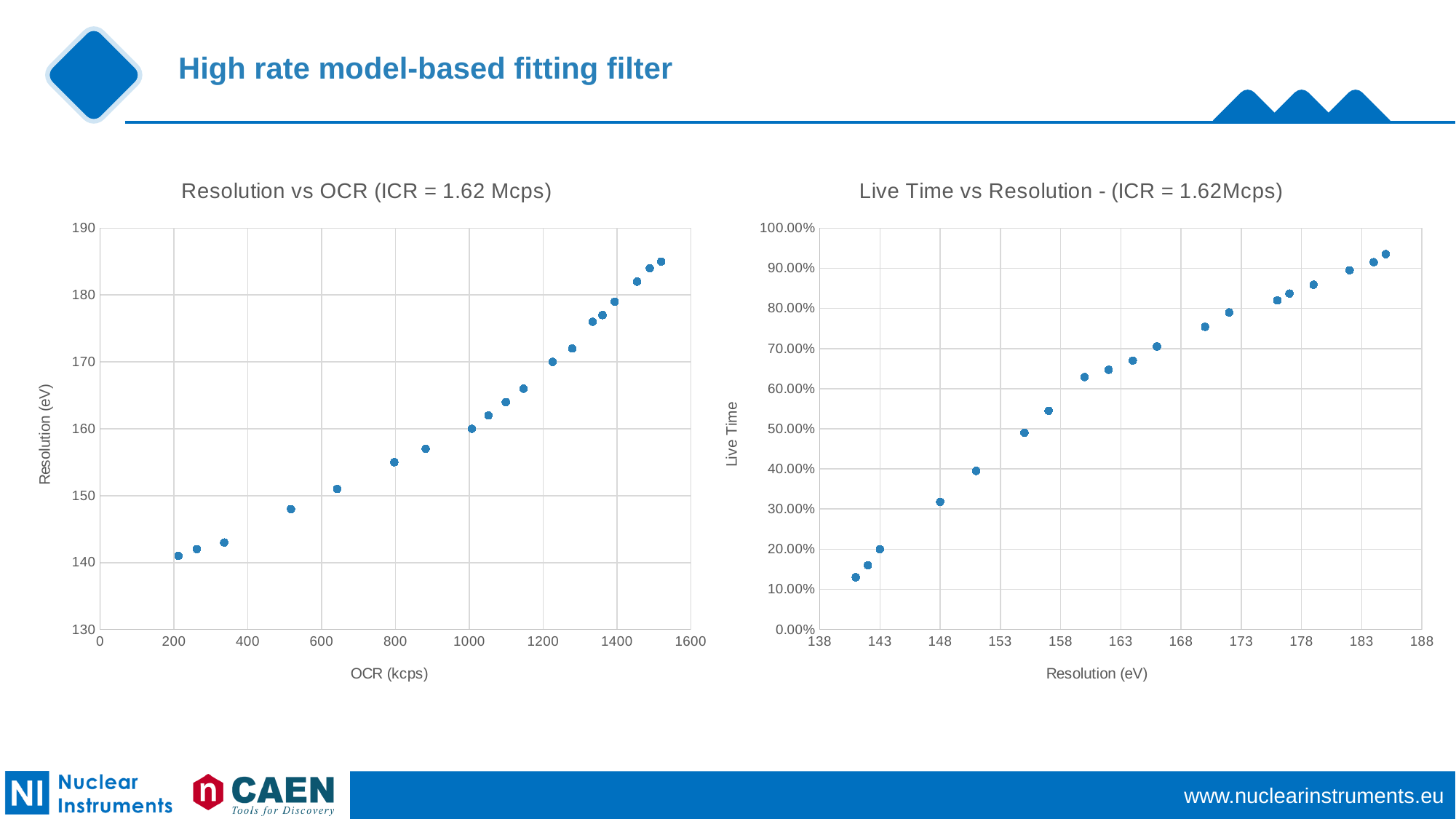

High rate model-based fitting filter

### Chart: Resolution vs OCR (ICR = 1.62 Mcps)

| Category |  |
|---|---|

### Chart: Live Time vs Resolution - (ICR = 1.62Mcps)

| Category |  |
|---|---|